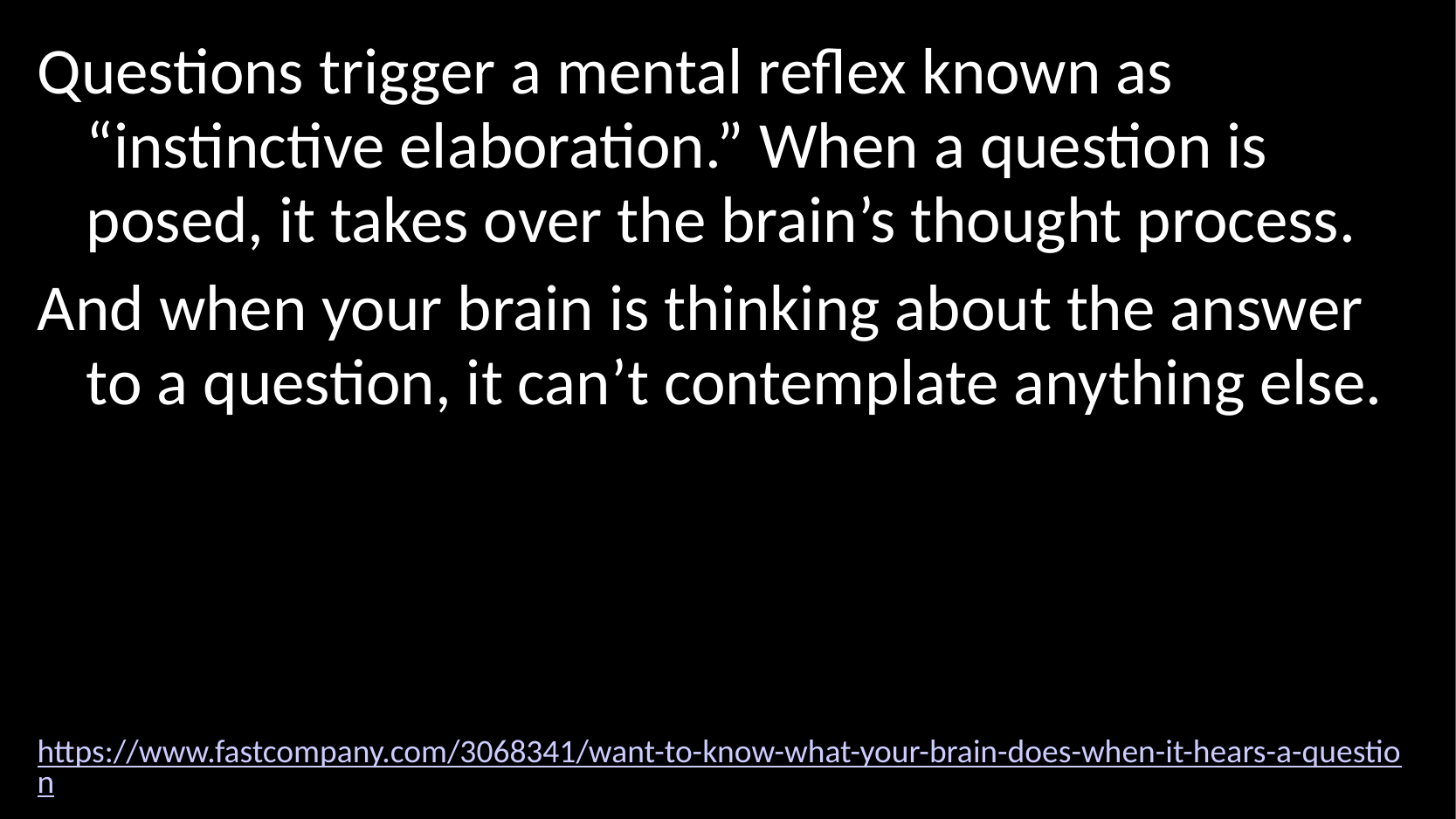

Questions trigger a mental reflex known as “instinctive elaboration.” When a question is posed, it takes over the brain’s thought process.
And when your brain is thinking about the answer to a question, it can’t contemplate anything else.

https://www.fastcompany.com/3068341/want-to-know-what-your-brain-does-when-it-hears-a-question